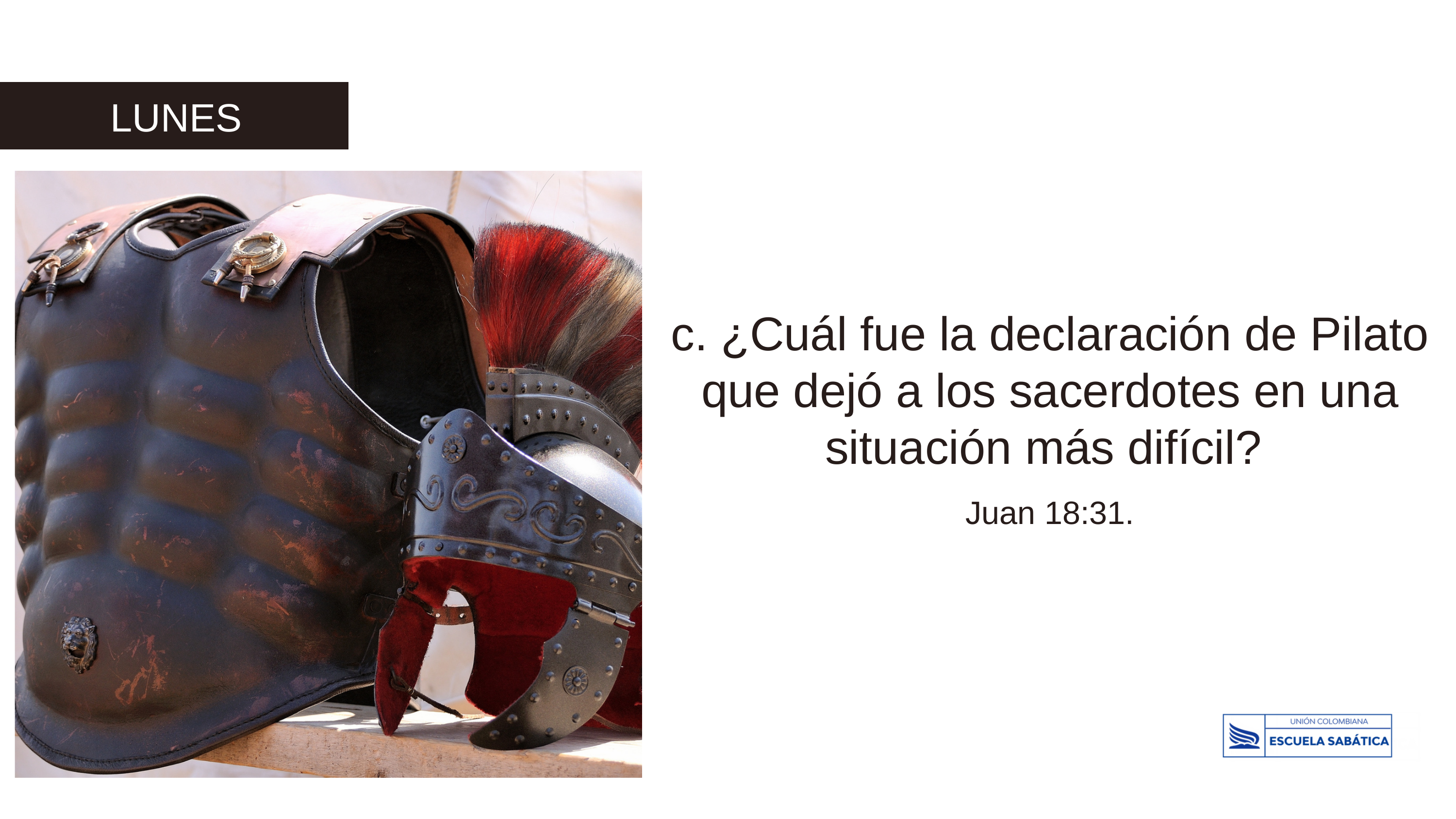

LUNES

c. ¿Cuál fue la declaración de Pilato que dejó a los sacerdotes en una situación más difícil?
Juan 18:31.